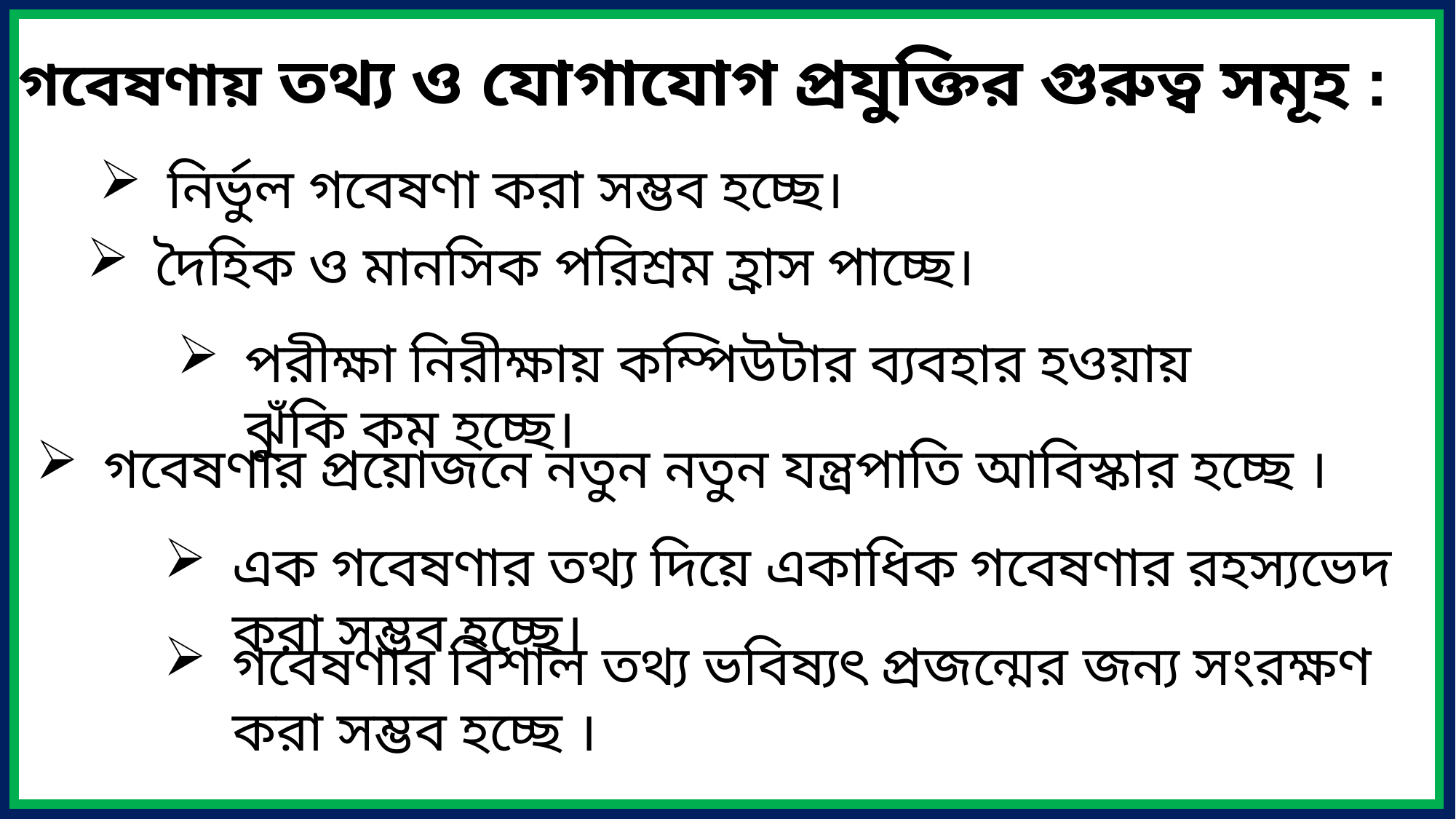

গবেষণায় তথ্য ও যোগাযোগ প্রযুক্তির গুরুত্ব সমূহ :
নির্ভুল গবেষণা করা সম্ভব হচ্ছে।
দৈহিক ও মানসিক পরিশ্রম হ্রাস পাচ্ছে।
পরীক্ষা নিরীক্ষায় কম্পিউটার ব্যবহার হওয়ায় ঝুঁকি কম হচ্ছে।
গবেষণার প্রয়োজনে নতুন নতুন যন্ত্রপাতি আবিস্কার হচ্ছে ।
এক গবেষণার তথ্য দিয়ে একাধিক গবেষণার রহস্যভেদ করা সম্ভব হচ্ছে।
গবেষণার বিশাল তথ্য ভবিষ্যৎ প্রজন্মের জন্য সংরক্ষণ করা সম্ভব হচ্ছে ।